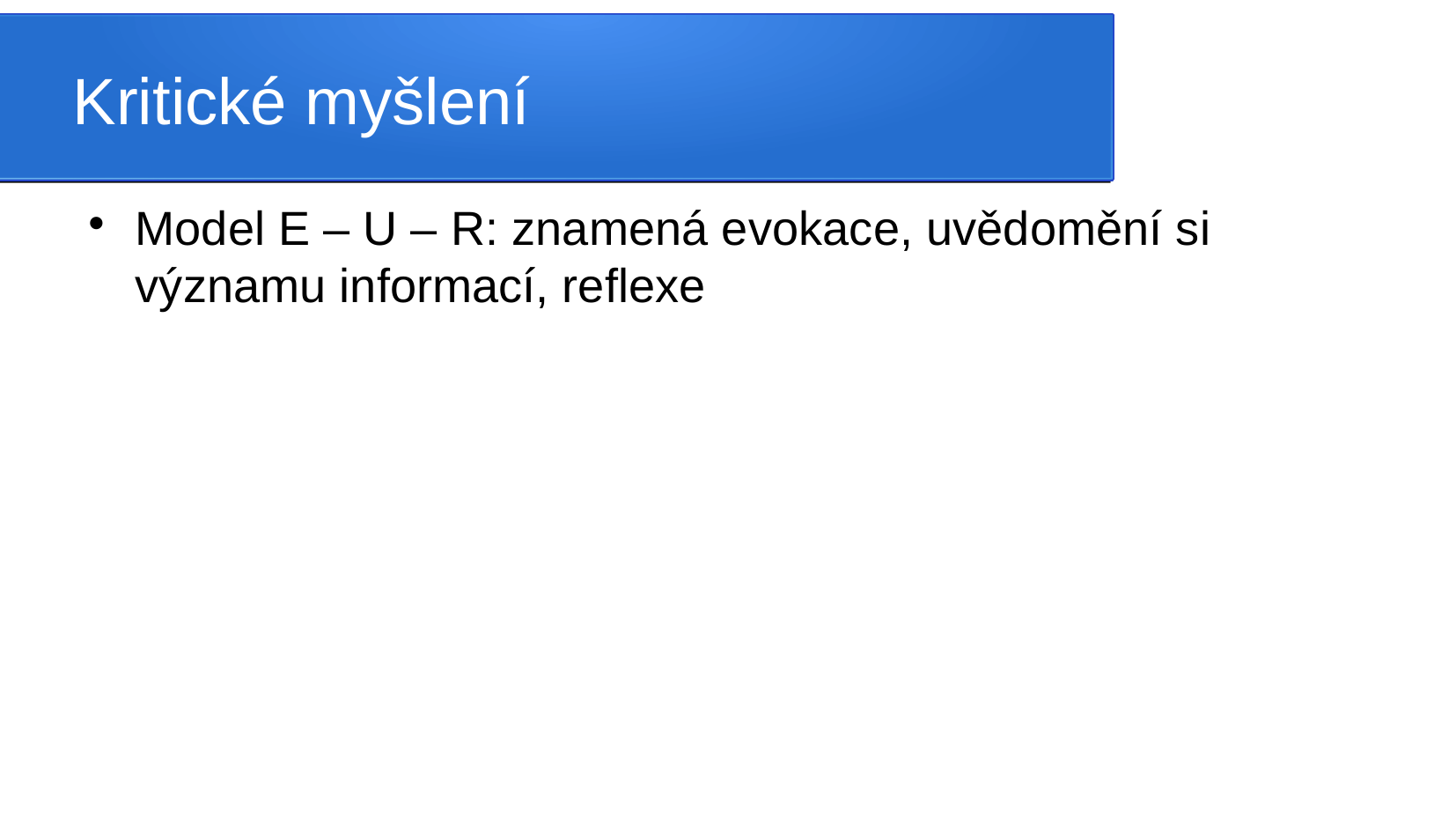

Kritické myšlení
Model E – U – R: znamená evokace, uvědomění si významu informací, reflexe